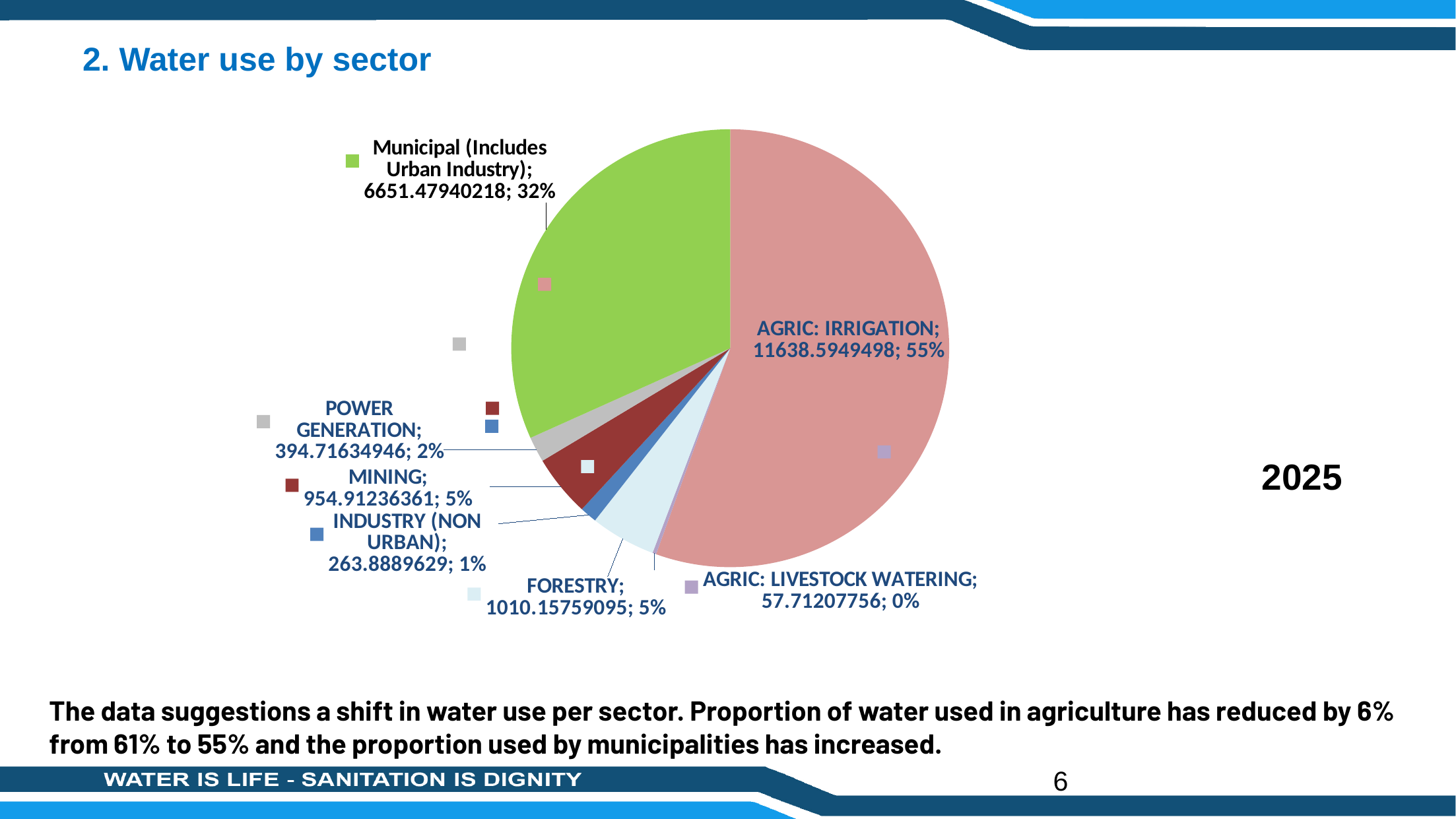

# 2. Water use by sector

### Chart

| Category |  |
|---|---|
| AGRIC: IRRIGATION | 11638.5949498 |
| AGRIC: LIVESTOCK WATERING | 57.71207756 |
| FORESTRY | 1010.1575909500001 |
| INDUSTRY (NON URBAN) | 263.88896289999997 |
| MINING | 954.91236361 |
| POWER GENERATION | 394.71634946 |
| Municipal (Includes Urban Industry) | 6651.47940218 |
2025
The data suggestions a shift in water use per sector. Proportion of water used in agriculture has reduced by 6% from 61% to 55% and the proportion used by municipalities has increased.
6